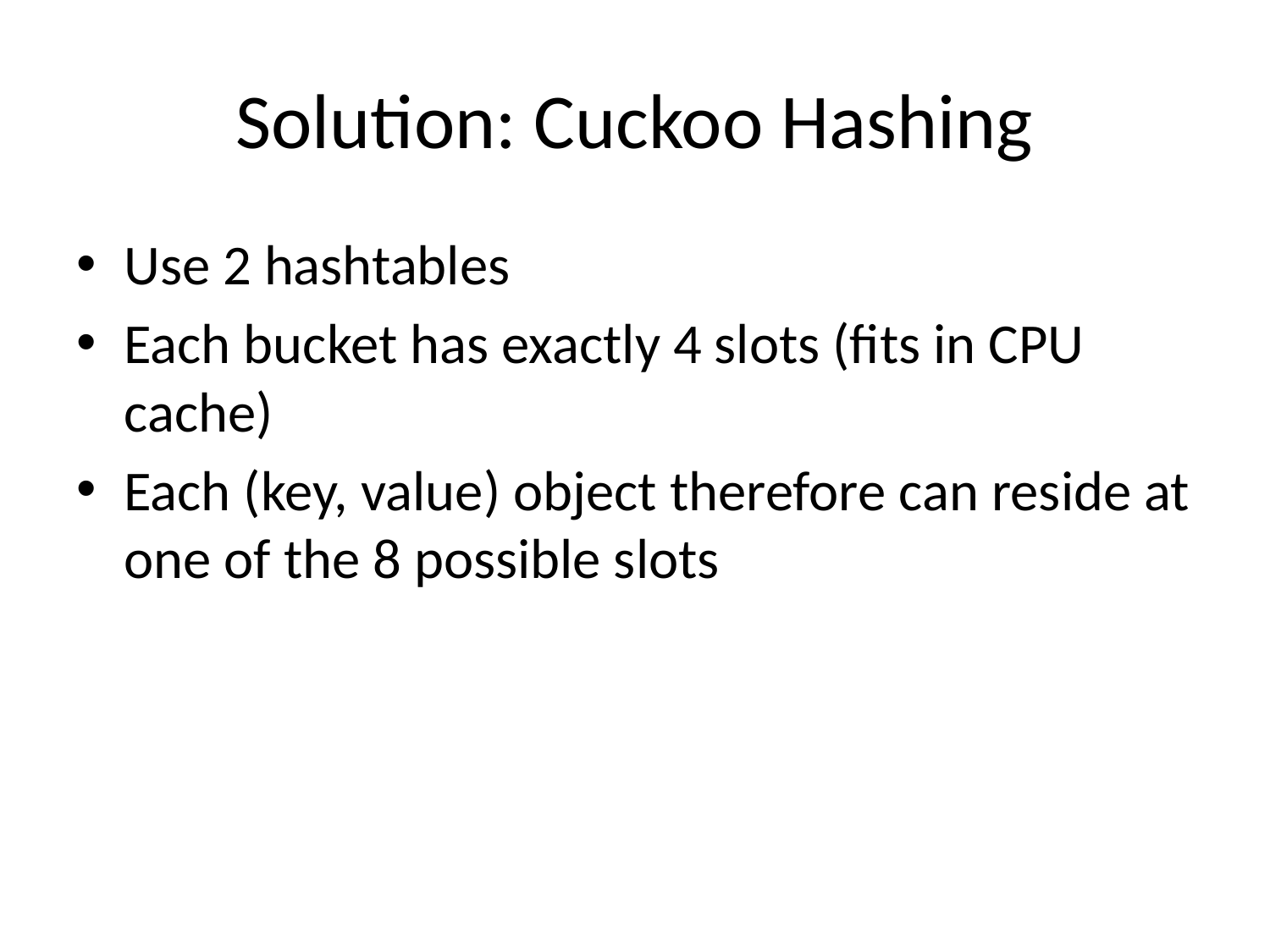

# Solution: Cuckoo Hashing
Use 2 hashtables
Each bucket has exactly 4 slots (fits in CPU cache)
Each (key, value) object therefore can reside at one of the 8 possible slots